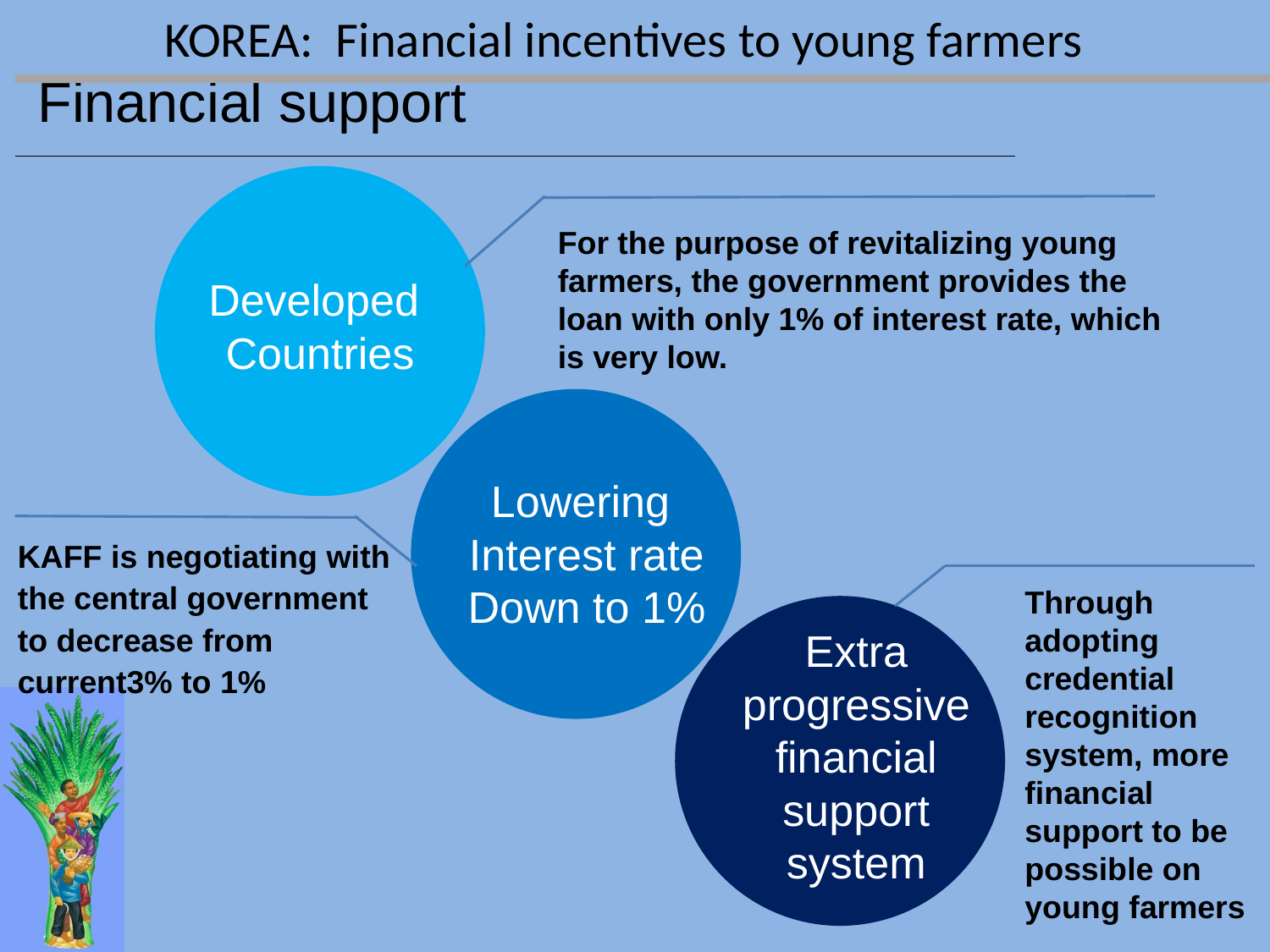

KOREA:  Financial incentives to young farmers
Financial support

For the purpose of revitalizing young farmers, the government provides the loan with only 1% of interest rate, which is very low.
Developed
Countries

Lowering
Interest rate
Down to 1%
KAFF is negotiating with the central government
to decrease from current3% to 1%
Through adopting credential recognition system, more financial support to be possible on young farmers

Extra progressive financial support system